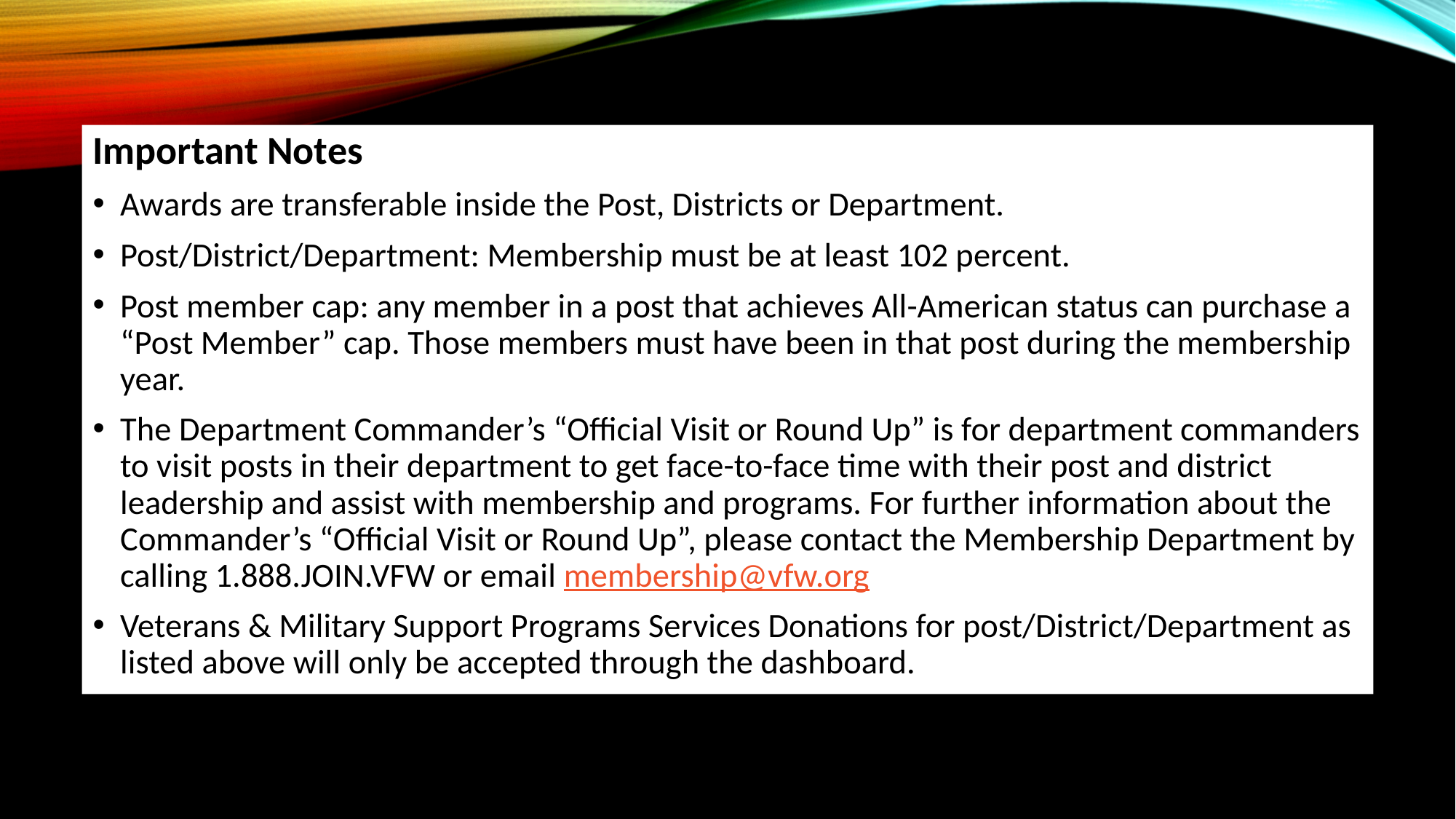

Important Notes
Awards are transferable inside the Post, Districts or Department.
Post/District/Department: Membership must be at least 102 percent.
Post member cap: any member in a post that achieves All-American status can purchase a “Post Member” cap. Those members must have been in that post during the membership year.
The Department Commander’s “Official Visit or Round Up” is for department commanders to visit posts in their department to get face-to-face time with their post and district leadership and assist with membership and programs. For further information about the Commander’s “Official Visit or Round Up”, please contact the Membership Department by calling 1.888.JOIN.VFW or email membership@vfw.org
Veterans & Military Support Programs Services Donations for post/District/Department as listed above will only be accepted through the dashboard.